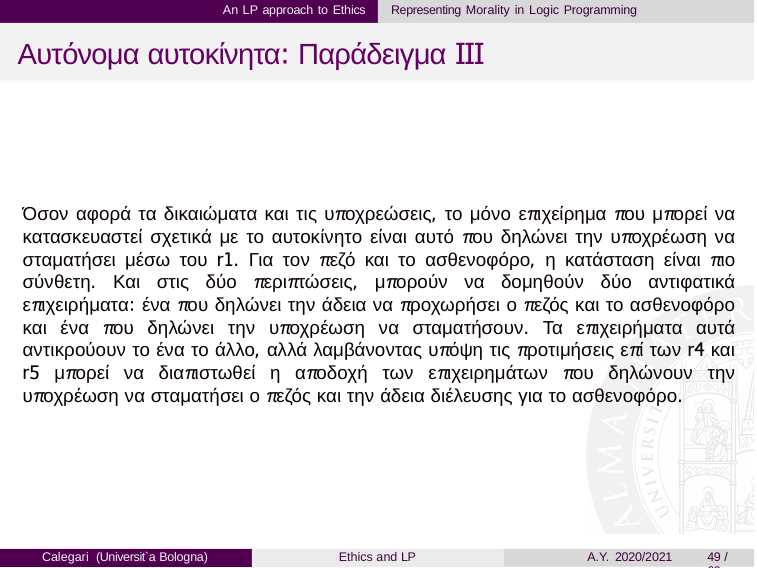

An LP approach to Ethics	Representing Morality in Logic Programming

# Αυτόνομα αυτοκίνητα: Παράδειγμα III
Όσον αφορά τα δικαιώματα και τις υποχρεώσεις, το μόνο επιχείρημα που μπορεί να κατασκευαστεί σχετικά με το αυτοκίνητο είναι αυτό που δηλώνει την υποχρέωση να σταματήσει μέσω του r1. Για τον πεζό και το ασθενοφόρο, η κατάσταση είναι πιο σύνθετη. Και στις δύο περιπτώσεις, μπορούν να δομηθούν δύο αντιφατικά επιχειρήματα: ένα που δηλώνει την άδεια να προχωρήσει ο πεζός και το ασθενοφόρο και ένα που δηλώνει την υποχρέωση να σταματήσουν. Τα επιχειρήματα αυτά αντικρούουν το ένα το άλλο, αλλά λαμβάνοντας υπόψη τις προτιμήσεις επί των r4 και r5 μπορεί να διαπιστωθεί η αποδοχή των επιχειρημάτων που δηλώνουν την υποχρέωση να σταματήσει ο πεζός και την άδεια διέλευσης για το ασθενοφόρο.

Calegari (Universit`a Bologna)
Ethics and LP
A.Y. 2020/2021
49 / 69